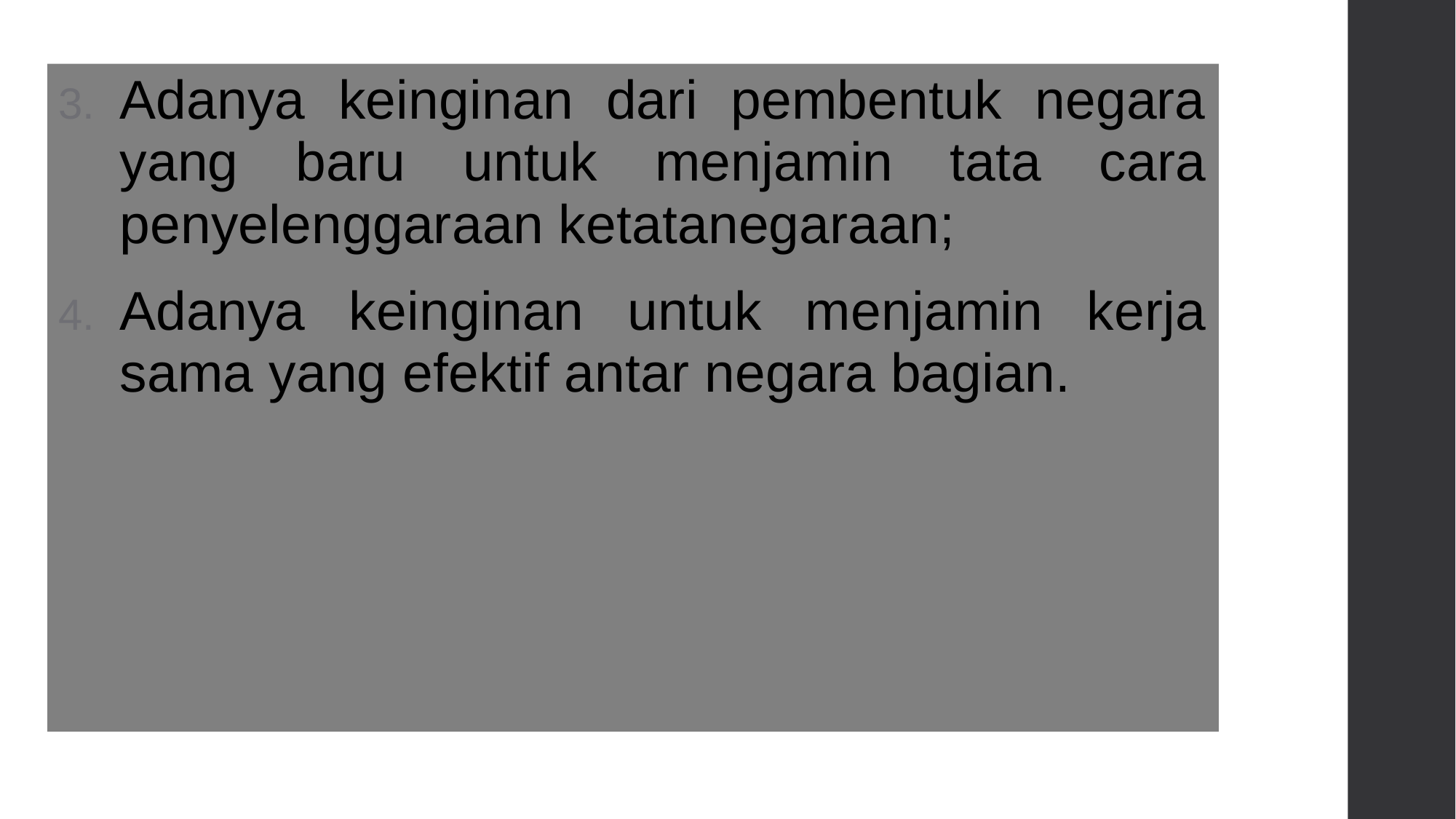

Adanya keinginan dari pembentuk negara yang baru untuk menjamin tata cara penyelenggaraan ketatanegaraan;
Adanya keinginan untuk menjamin kerja sama yang efektif antar negara bagian.